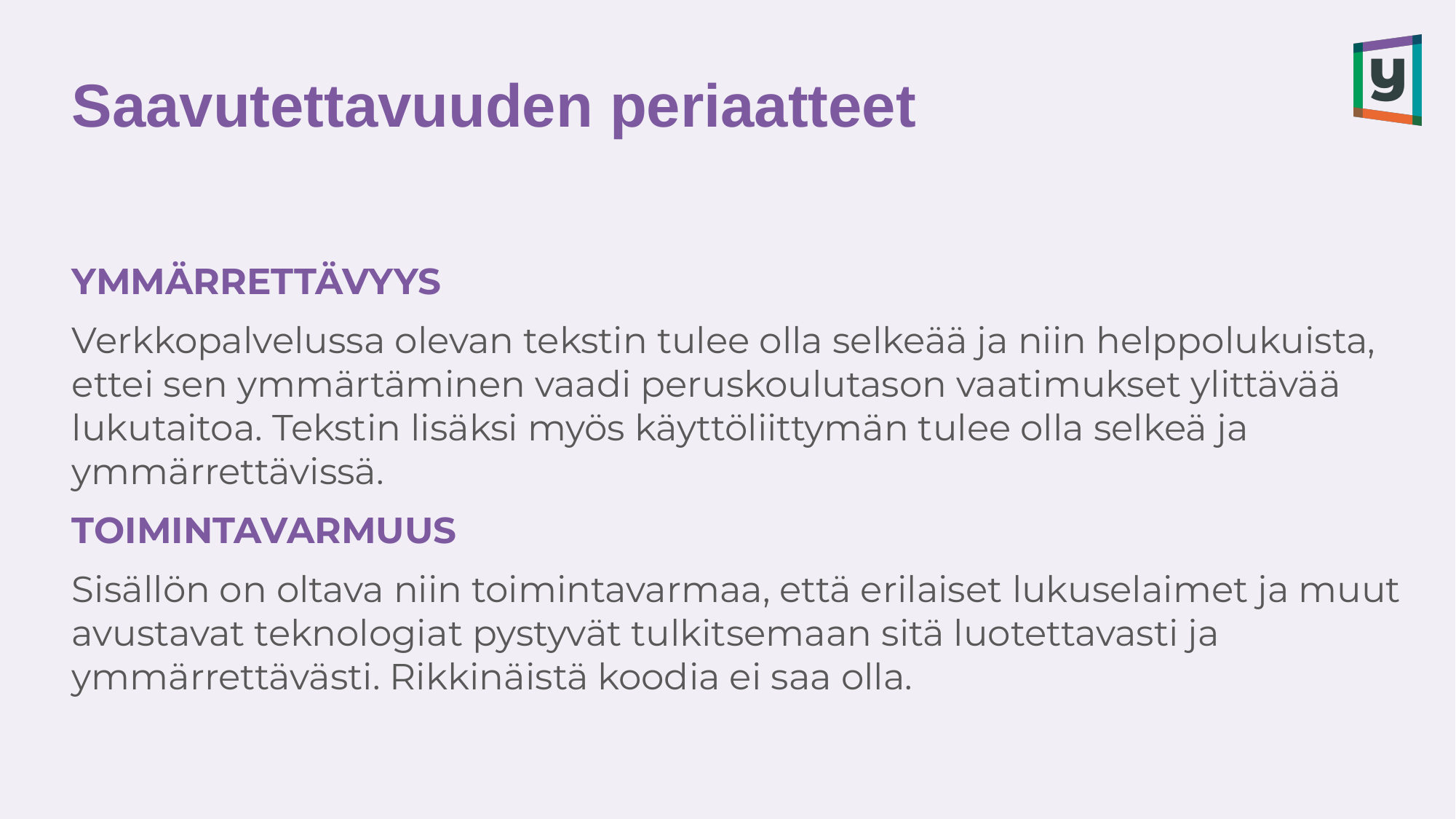

# Saavutettavuuden periaatteet

YMMÄRRETTÄVYYS
Verkkopalvelussa olevan tekstin tulee olla selkeää ja niin helppolukuista, ettei sen ymmärtäminen vaadi peruskoulutason vaatimukset ylittävää lukutaitoa. Tekstin lisäksi myös käyttöliittymän tulee olla selkeä ja ymmärrettävissä.
TOIMINTAVARMUUS
Sisällön on oltava niin toimintavarmaa, että erilaiset lukuselaimet ja muut avustavat teknologiat pystyvät tulkitsemaan sitä luotettavasti ja ymmärrettävästi. Rikkinäistä koodia ei saa olla.